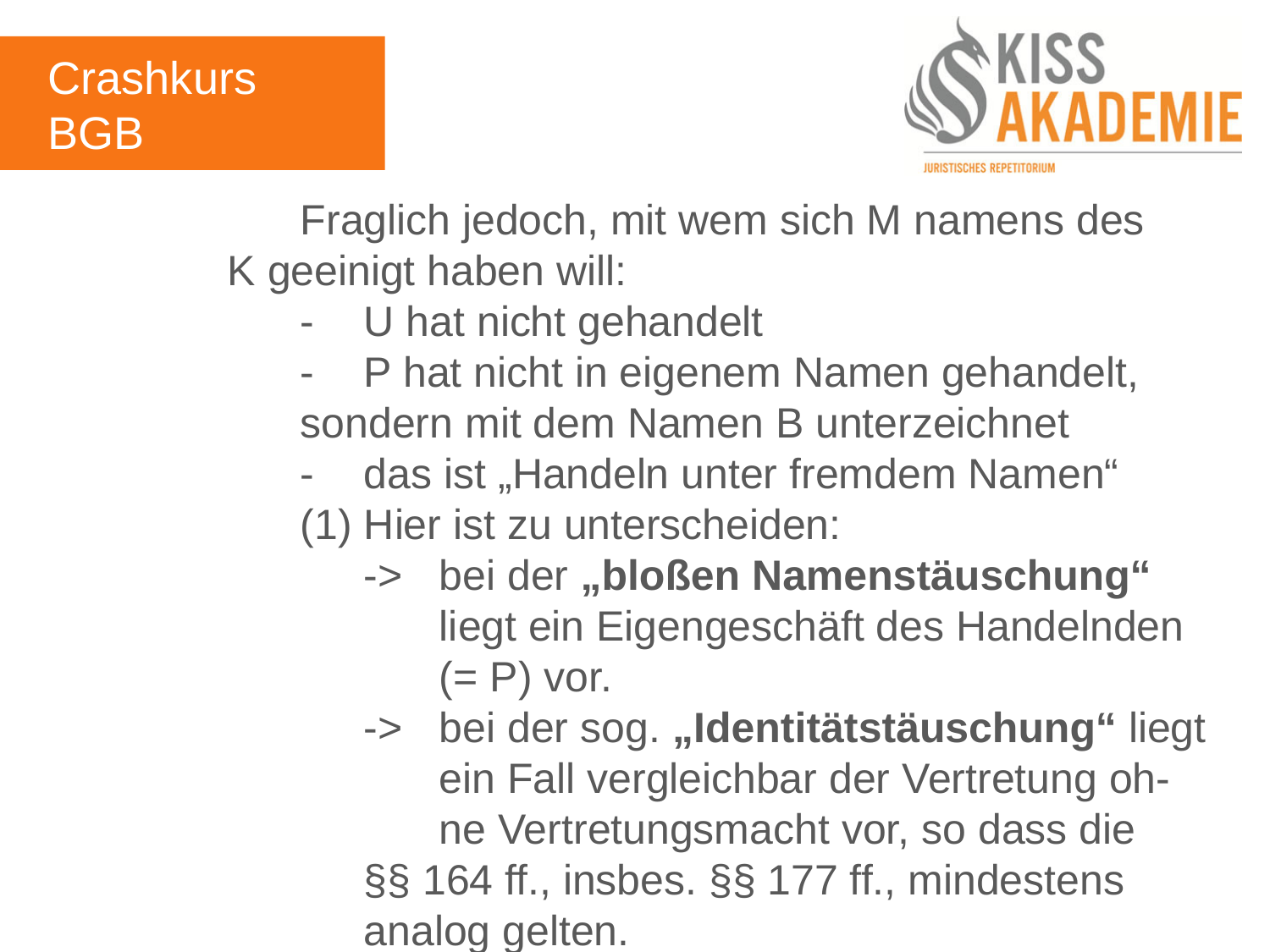

Crashkurs BGB
2. Tag
					Fraglich jedoch, mit wem sich M namens des					K geeinigt haben will:
					-	U hat nicht gehandelt
					-	P hat nicht in eigenem Namen gehandelt,						sondern mit dem Namen B unterzeichnet
					-	das ist „Handeln unter fremdem Namen“
					(1)	Hier ist zu unterscheiden:
						->	bei der „bloßen Namenstäuschung“ 								liegt ein Eigengeschäft des Handelnden							(= P) vor.
						->	bei der sog. „Identitätstäuschung“ liegt							ein Fall vergleichbar der Vertretung oh-							ne Vertretungsmacht vor, so dass die 							§§ 164 ff., insbes. §§ 177 ff., mindestens							analog gelten.